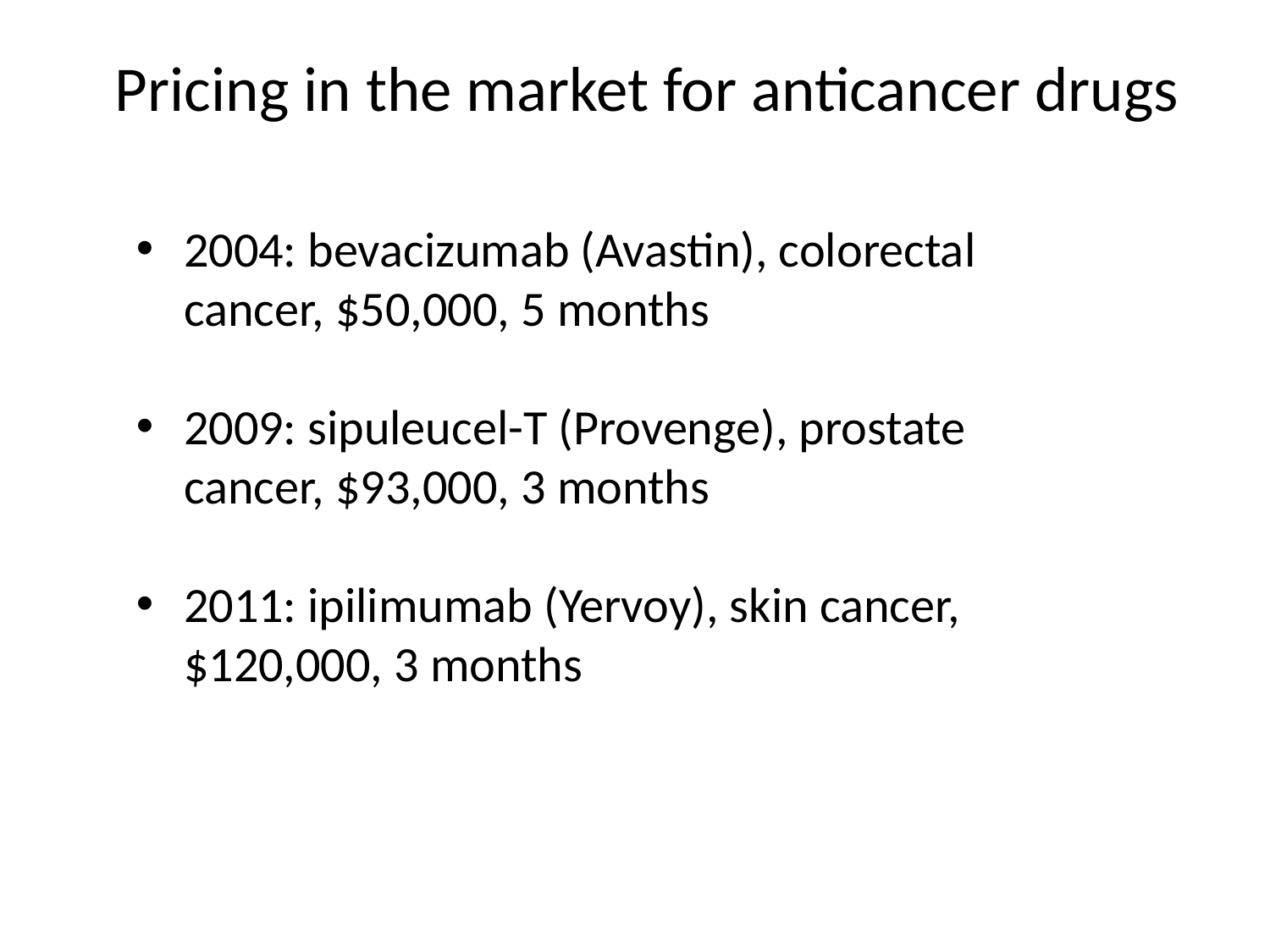

Pricing in the market for anticancer drugs
2004: bevacizumab (Avastin), colorectal cancer, $50,000, 5 months

2009: sipuleucel-T (Provenge), prostate cancer, $93,000, 3 months

2011: ipilimumab (Yervoy), skin cancer, $120,000, 3 months